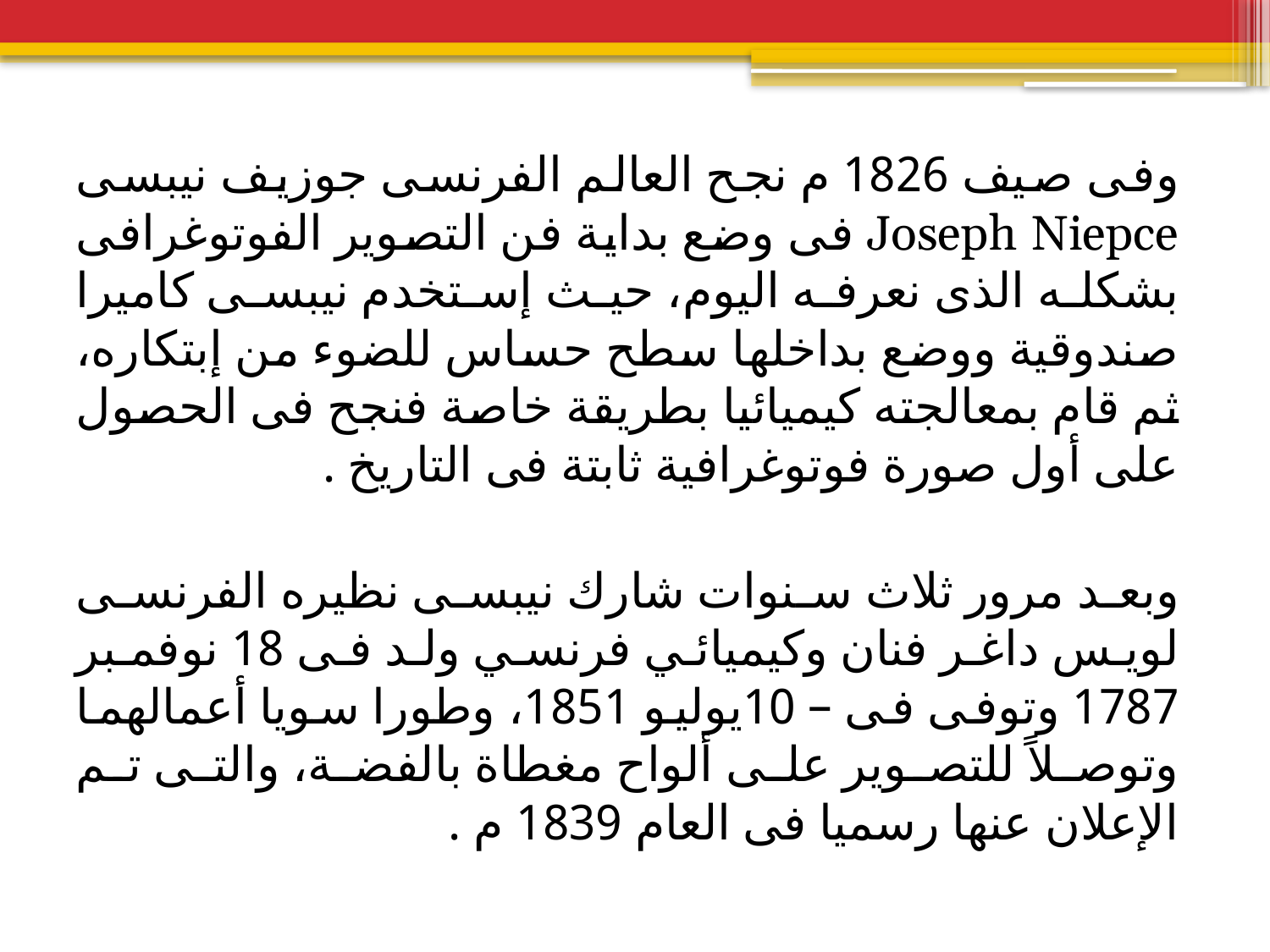

وفى صيف 1826 م نجح العالم الفرنسى جوزيف نيبسى Joseph Niepce فى وضع بداية فن التصوير الفوتوغرافى بشكله الذى نعرفه اليوم، حيث إستخدم نيبسى كاميرا صندوقية ووضع بداخلها سطح حساس للضوء من إبتكاره، ثم قام بمعالجته كيميائيا بطريقة خاصة فنجح فى الحصول على أول صورة فوتوغرافية ثابتة فى التاريخ .

وبعد مرور ثلاث سنوات شارك نيبسى نظيره الفرنسى لويس داغر فنان وكيميائي فرنسي ولد فى 18 نوفمبر 1787 وتوفى فى – 10يوليو 1851، وطورا سويا أعمالهما وتوصلاً للتصوير على ألواح مغطاة بالفضة، والتى تم الإعلان عنها رسميا فى العام 1839 م .